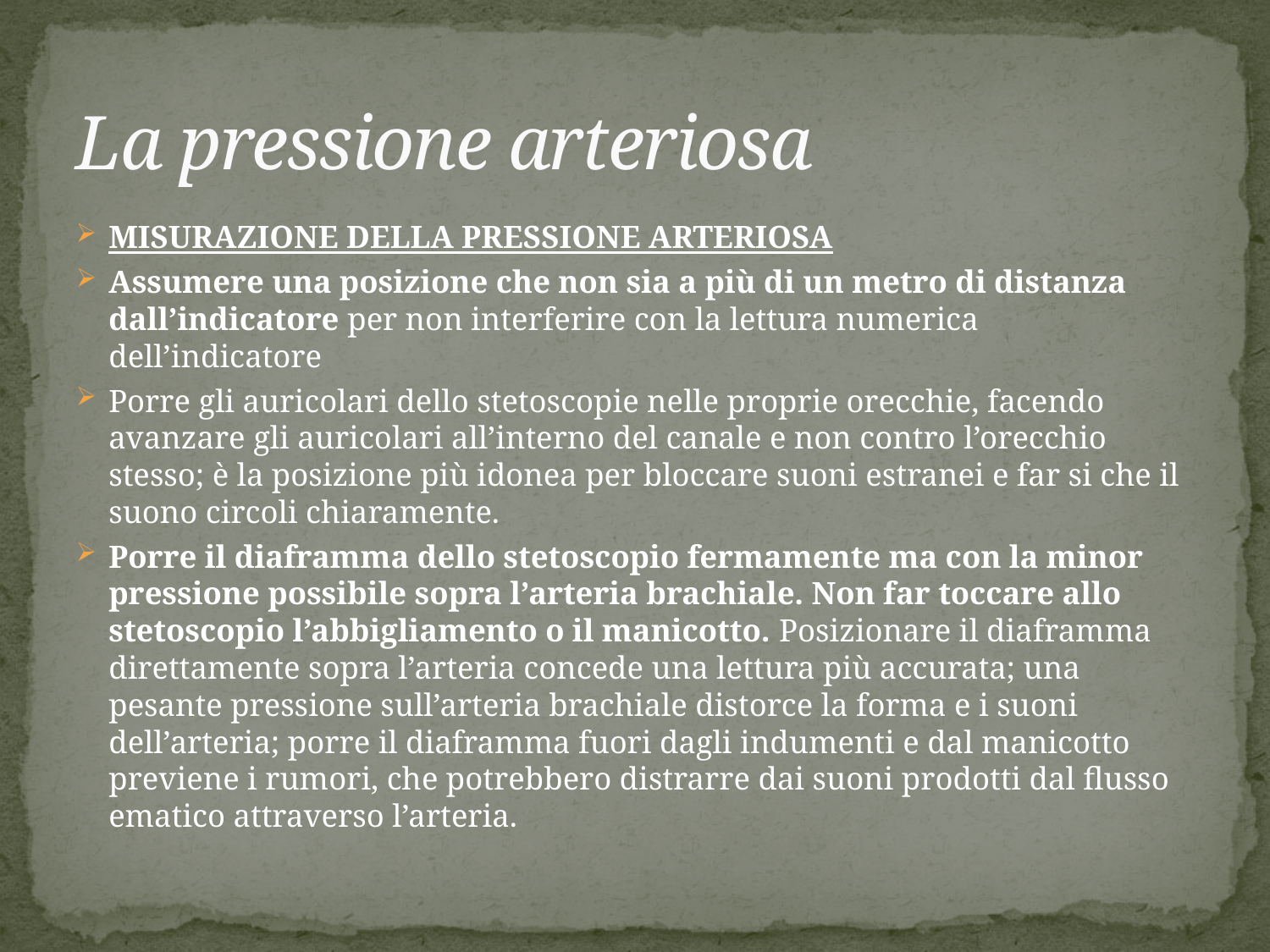

# La pressione arteriosa
MISURAZIONE DELLA PRESSIONE ARTERIOSA
Assumere una posizione che non sia a più di un metro di distanza dall’indicatore per non interferire con la lettura numerica dell’indicatore
Porre gli auricolari dello stetoscopie nelle proprie orecchie, facendo avanzare gli auricolari all’interno del canale e non contro l’orecchio stesso; è la posizione più idonea per bloccare suoni estranei e far si che il suono circoli chiaramente.
Porre il diaframma dello stetoscopio fermamente ma con la minor pressione possibile sopra l’arteria brachiale. Non far toccare allo stetoscopio l’abbigliamento o il manicotto. Posizionare il diaframma direttamente sopra l’arteria concede una lettura più accurata; una pesante pressione sull’arteria brachiale distorce la forma e i suoni dell’arteria; porre il diaframma fuori dagli indumenti e dal manicotto previene i rumori, che potrebbero distrarre dai suoni prodotti dal flusso ematico attraverso l’arteria.